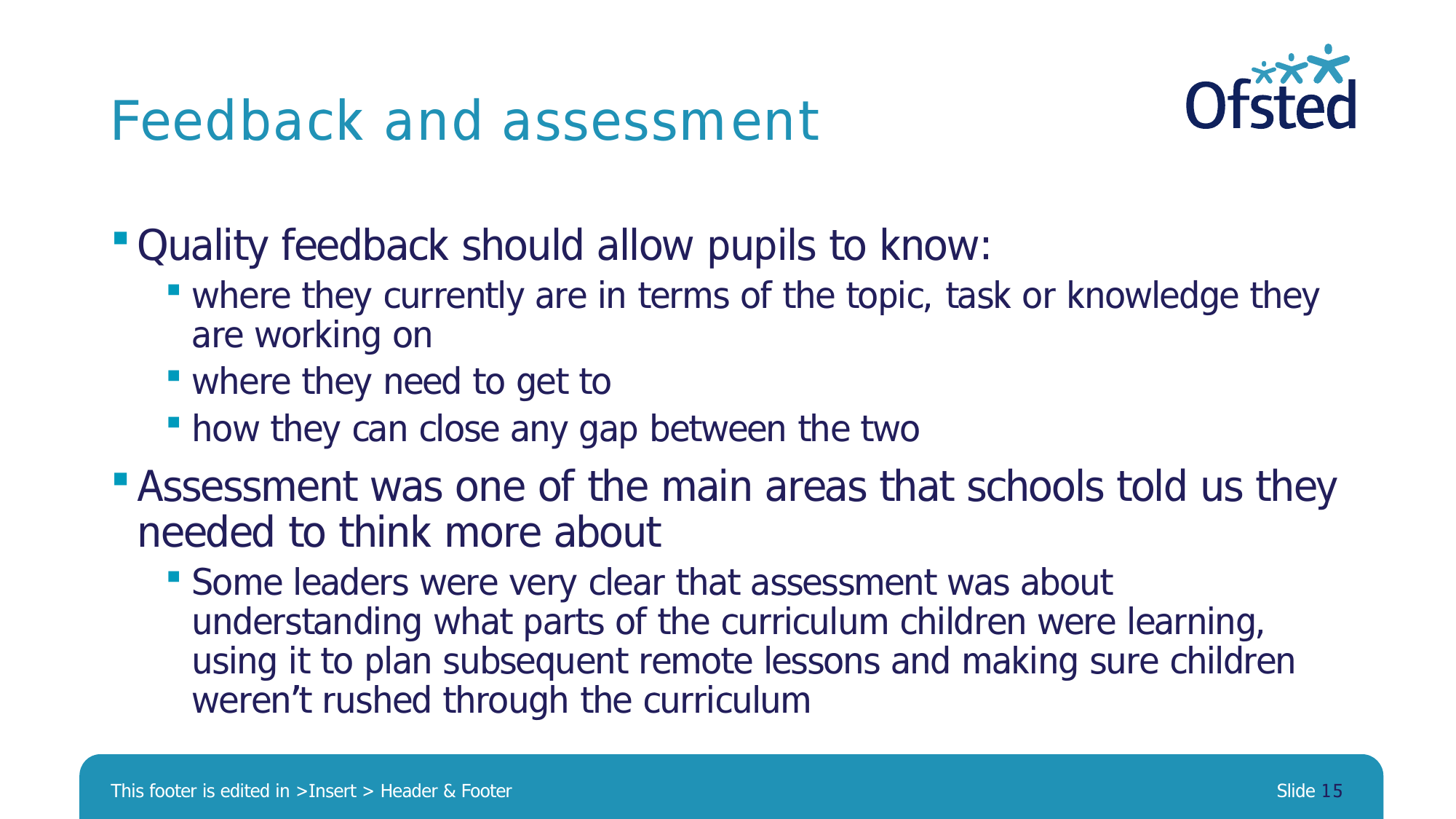

# Feedback and assessment
Quality feedback should allow pupils to know:
where they currently are in terms of the topic, task or knowledge they are working on
where they need to get to
how they can close any gap between the two
Assessment was one of the main areas that schools told us they needed to think more about
Some leaders were very clear that assessment was about understanding what parts of the curriculum children were learning, using it to plan subsequent remote lessons and making sure children weren’t rushed through the curriculum
This footer is edited in >Insert > Header & Footer
Slide 15